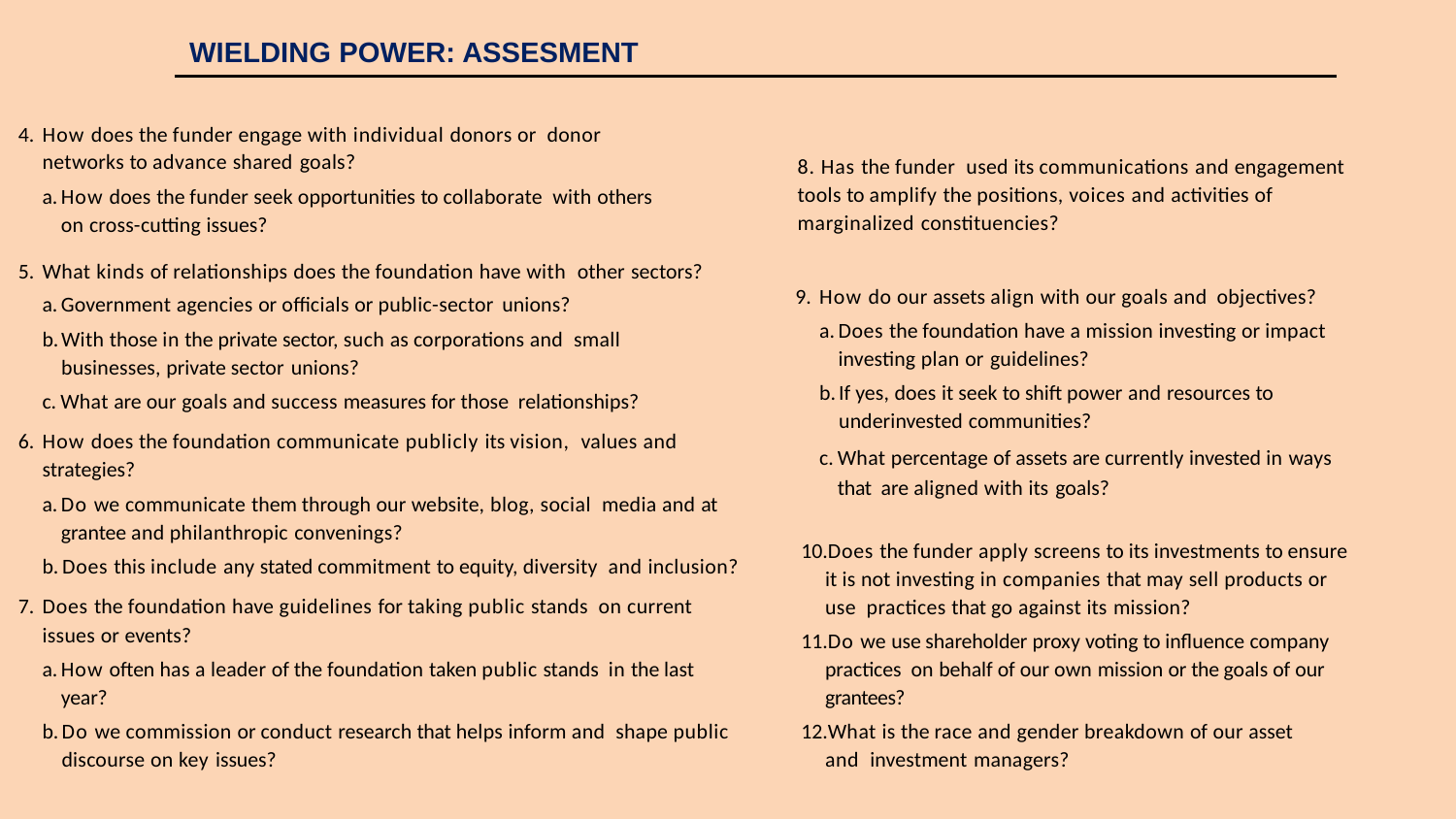

WIELDING POWER: ASSESMENT

How does the funder engage with individual donors or  donor networks to advance shared goals?
How does the funder seek opportunities to collaborate  with others on cross-cutting issues?
8. Has the funder  used its communications and engagement  tools to amplify the positions, voices and activities of  marginalized constituencies?
What kinds of relationships does the foundation have with  other sectors?
Government agencies or officials or public-sector unions?
With those in the private sector, such as corporations and  small businesses, private sector unions?
What are our goals and success measures for those  relationships?
How does the foundation communicate publicly its vision,  values and strategies?
Do we communicate them through our website, blog, social  media and at grantee and philanthropic convenings?
Does this include any stated commitment to equity, diversity  and inclusion?
Does the foundation have guidelines for taking public stands  on current issues or events?
How often has a leader of the foundation taken public stands  in the last year?
Do we commission or conduct research that helps inform and  shape public discourse on key issues?
How do our assets align with our goals and objectives?
Does the foundation have a mission investing or impact  investing plan or guidelines?
If yes, does it seek to shift power and resources to  underinvested communities?
What percentage of assets are currently invested in ways that  are aligned with its goals?
Does the funder apply screens to its investments to ensure  it is not investing in companies that may sell products or use  practices that go against its mission?
Do we use shareholder proxy voting to influence company practices  on behalf of our own mission or the goals of our grantees?
What is the race and gender breakdown of our asset and  investment managers?